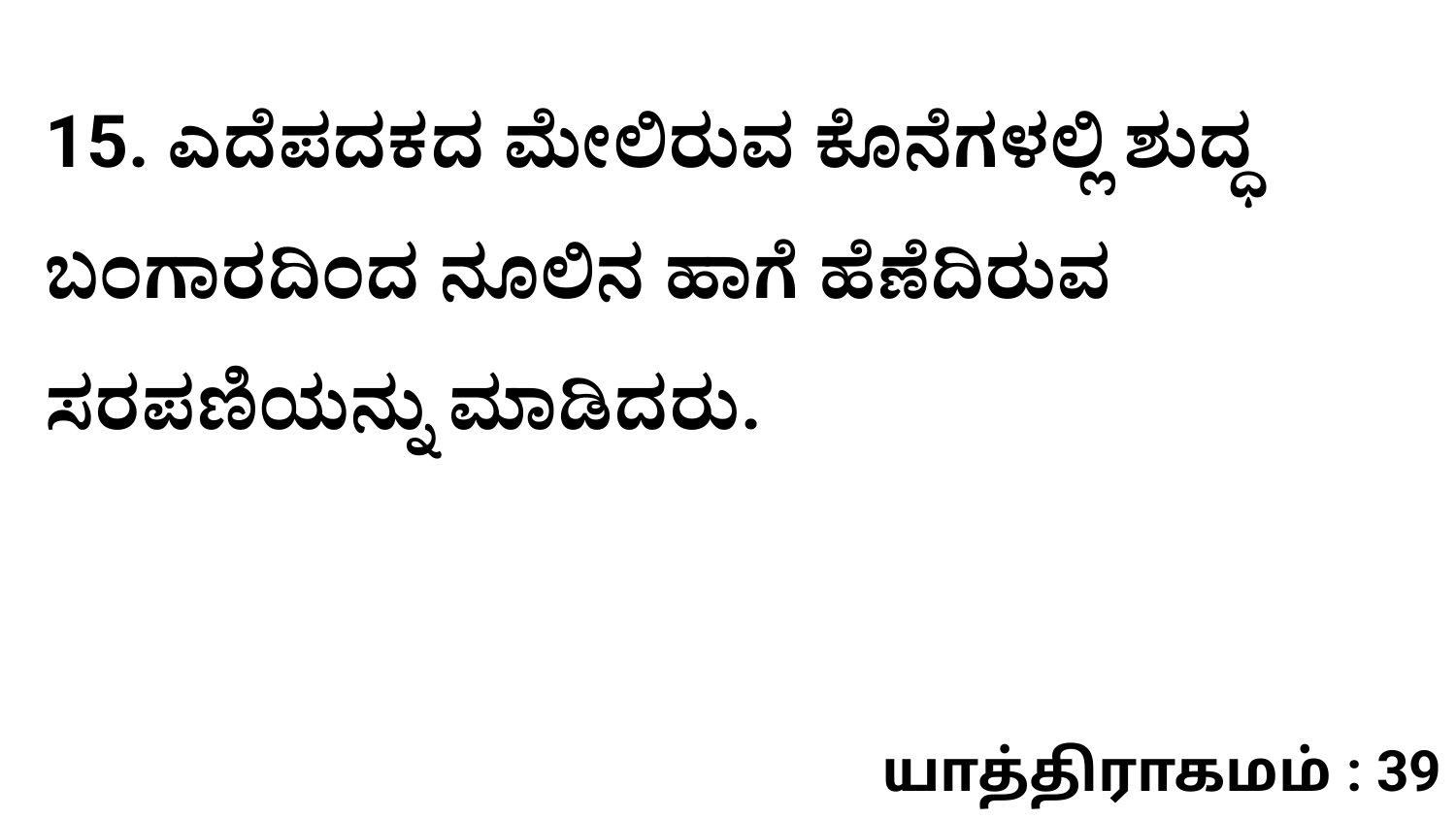

15. ಎದೆಪದಕದ ಮೇಲಿರುವ ಕೊನೆಗಳಲ್ಲಿ ಶುದ್ಧ ಬಂಗಾರದಿಂದ ನೂಲಿನ ಹಾಗೆ ಹೆಣೆದಿರುವ ಸರಪಣಿಯನ್ನು ಮಾಡಿದರು.
யாத்திராகமம் : 39